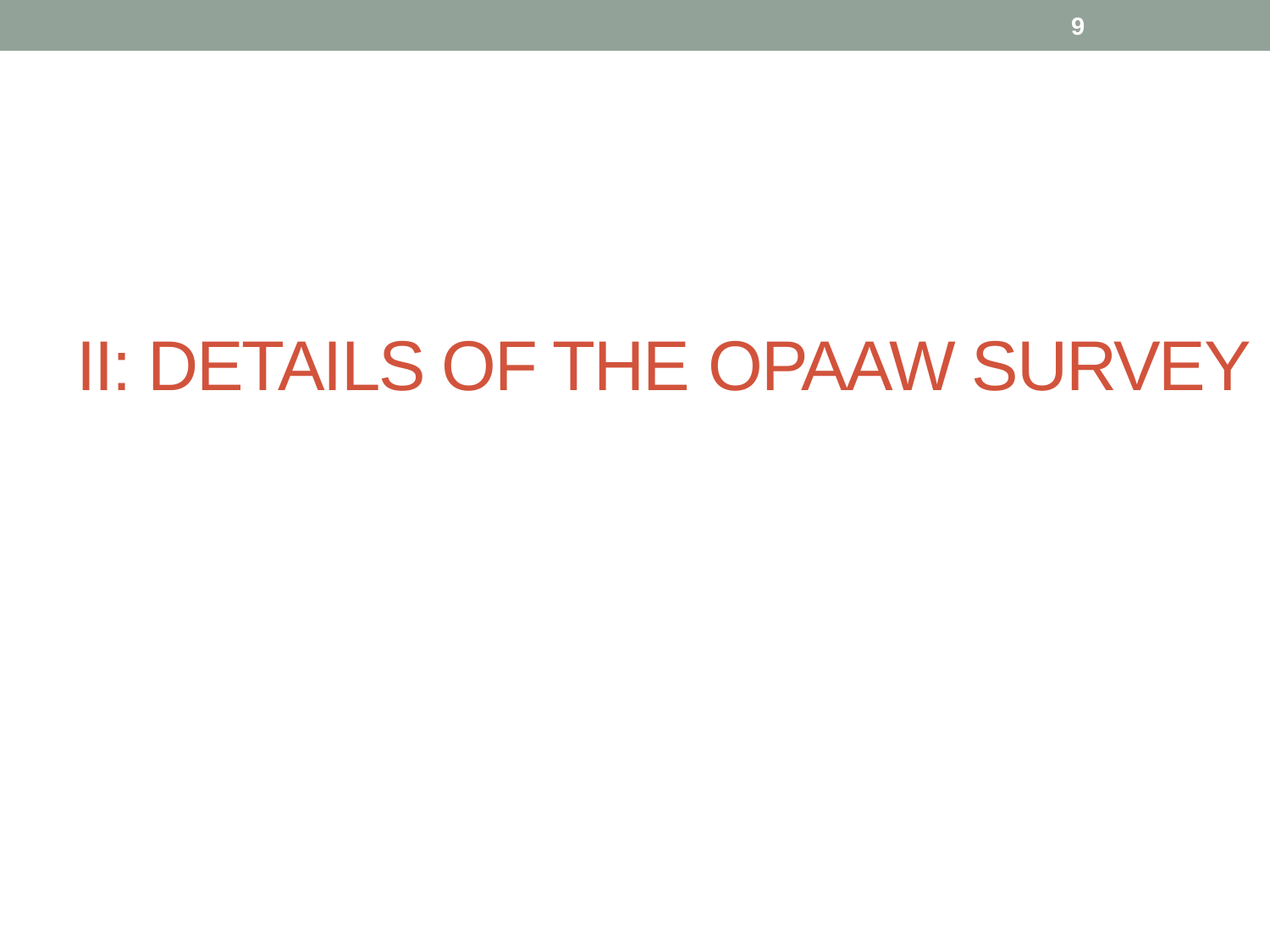

9

# II: DETAILS OF THE OPAAW SURVEY